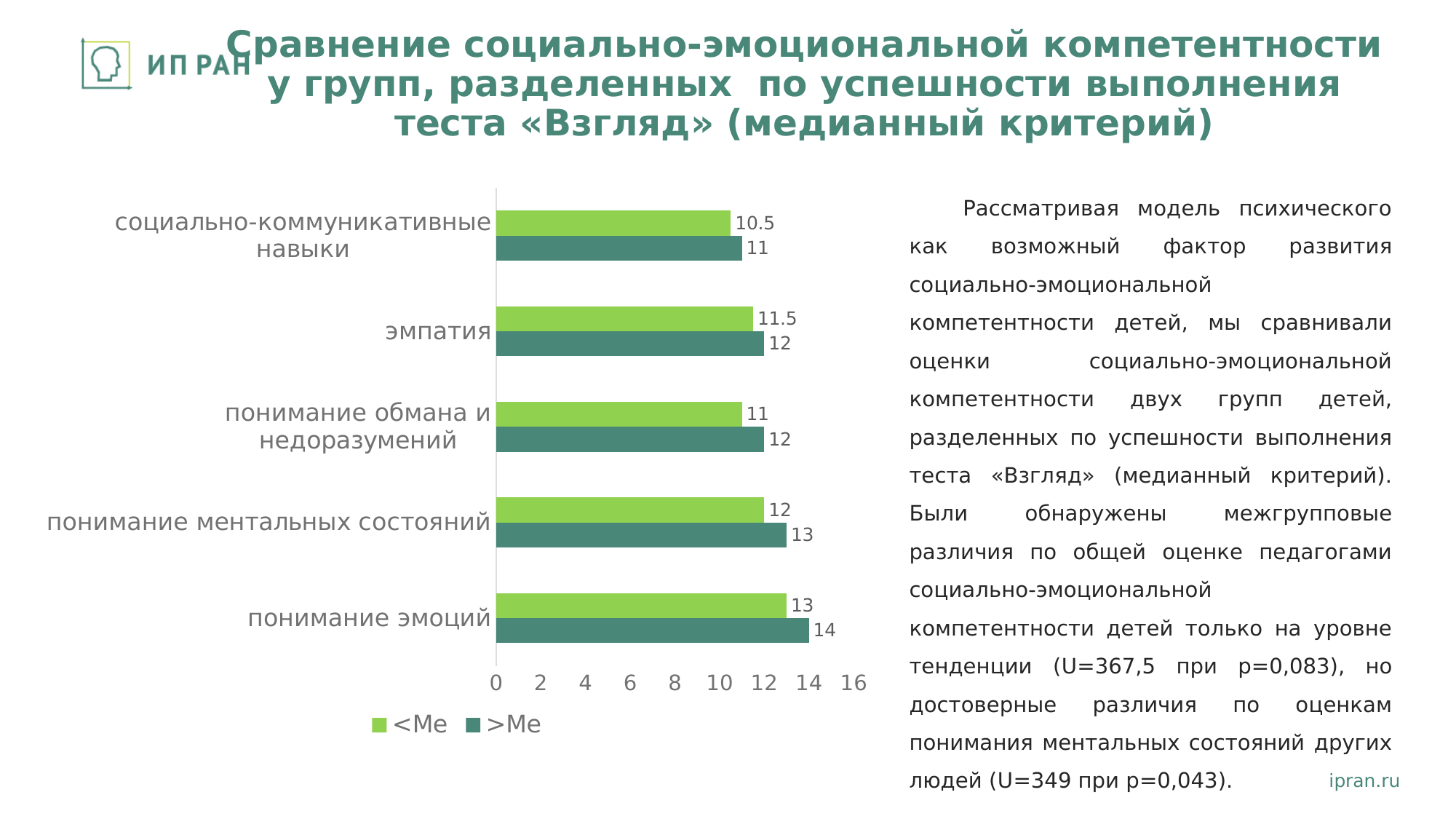

# Сравнение социально-эмоциональной компетентности у групп, разделенных  по успешности выполнения теста «Взгляд» (медианный критерий)

### Chart

| Category | >Me | <Ме |
|---|---|---|
| понимание эмоций | 14.0 | 13.0 |
| понимание ментальных состояний | 13.0 | 12.0 |
| понимание обмана и недоразумений | 12.0 | 11.0 |
| эмпатия | 12.0 | 11.5 |
| социально-коммуникативные навыки | 11.0 | 10.5 |
Рассматривая модель психического как возможный фактор развития социально-эмоциональной компетентности детей, мы сравнивали оценки социально-эмоциональной компетентности двух групп детей, разделенных по успешности выполнения теста «Взгляд» (медианный критерий). Были обнаружены межгрупповые различия по общей оценке педагогами социально-эмоциональной компетентности детей только на уровне тенденции (U=367,5 при р=0,083), но достоверные различия по оценкам понимания ментальных состояний других людей (U=349 при р=0,043).